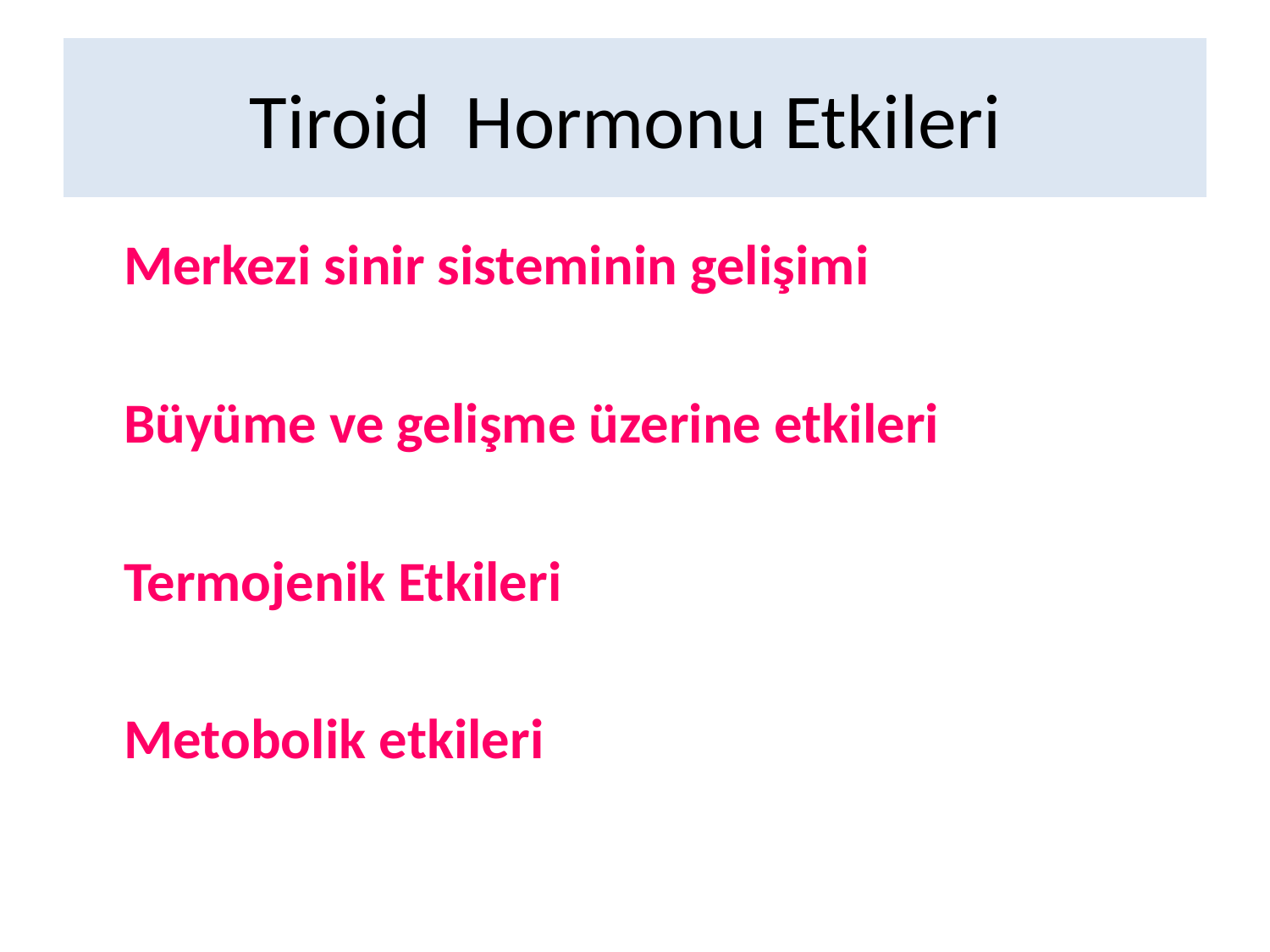

# Tiroid  Hormonu Etkileri
Merkezi sinir sisteminin gelişimi

Büyüme ve gelişme üzerine etkileri

Termojenik Etkileri

Metobolik etkileri